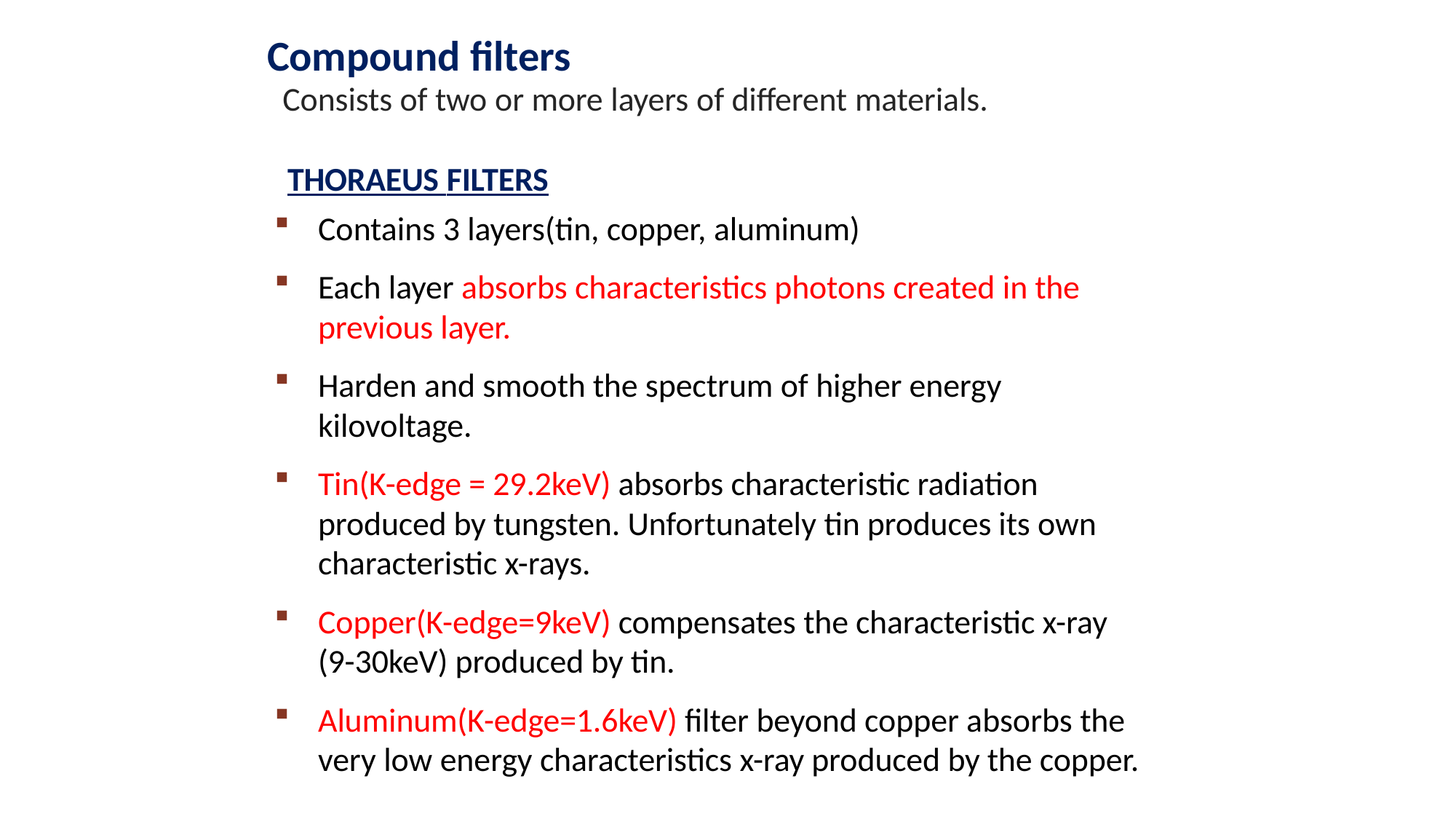

# Compound filters
 Consists of two or more layers of different materials.

THORAEUS FILTERS
Contains 3 layers(tin, copper, aluminum)
Each layer absorbs characteristics photons created in the previous layer.
Harden and smooth the spectrum of higher energy kilovoltage.
Tin(K-edge = 29.2keV) absorbs characteristic radiation produced by tungsten. Unfortunately tin produces its own characteristic x-rays.
Copper(K-edge=9keV) compensates the characteristic x-ray (9-30keV) produced by tin.
Aluminum(K-edge=1.6keV) filter beyond copper absorbs the very low energy characteristics x-ray produced by the copper.